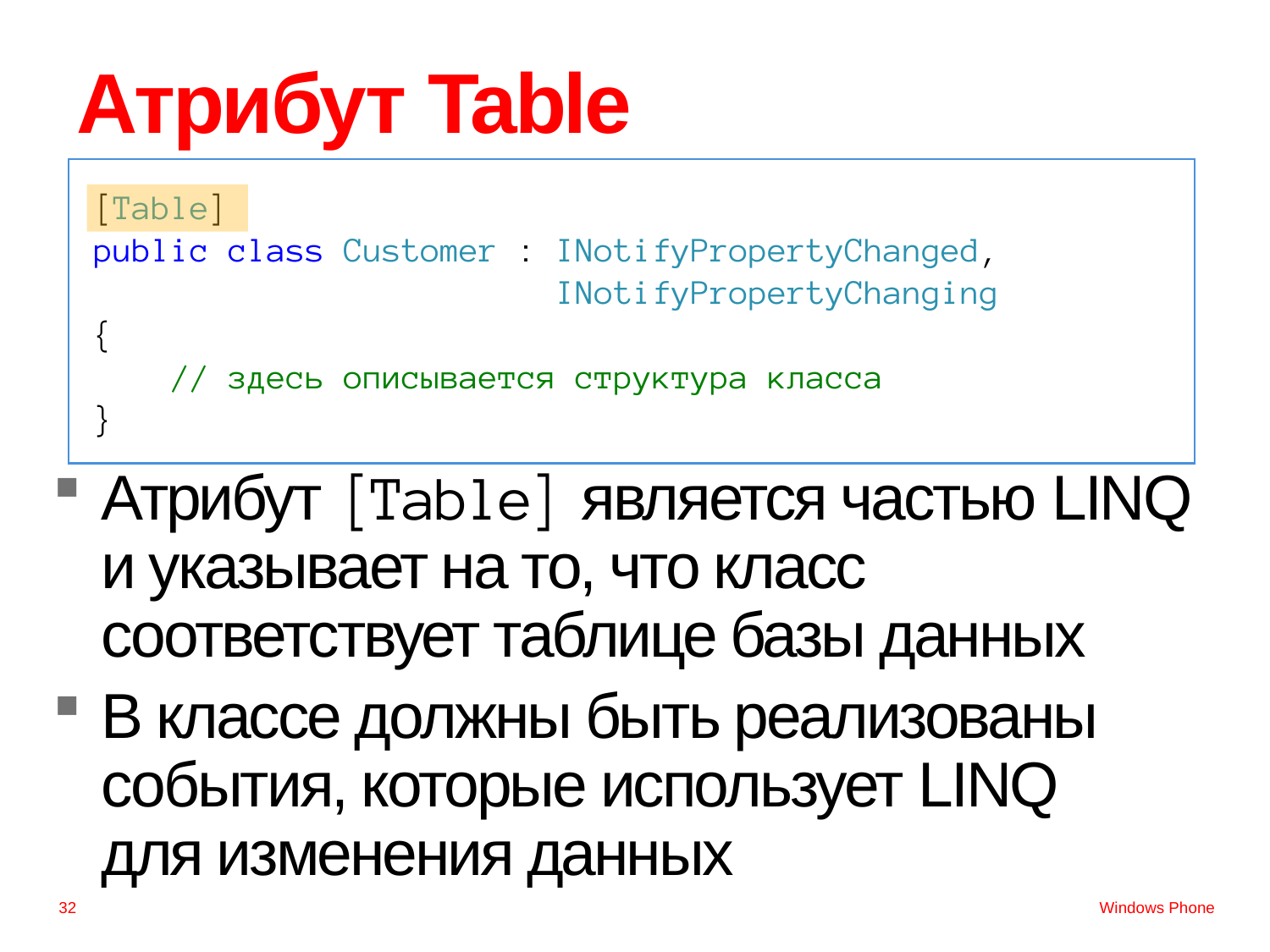

# Атрибут Table
[Table]
public class Customer : INotifyPropertyChanged,
                        INotifyPropertyChanging
{
    // здесь описывается структура класса
}

Атрибут [Table] является частью LINQ и указывает на то, что класс соответствует таблице базы данных
В классе должны быть реализованы события, которые использует LINQ
для изменения данных
32